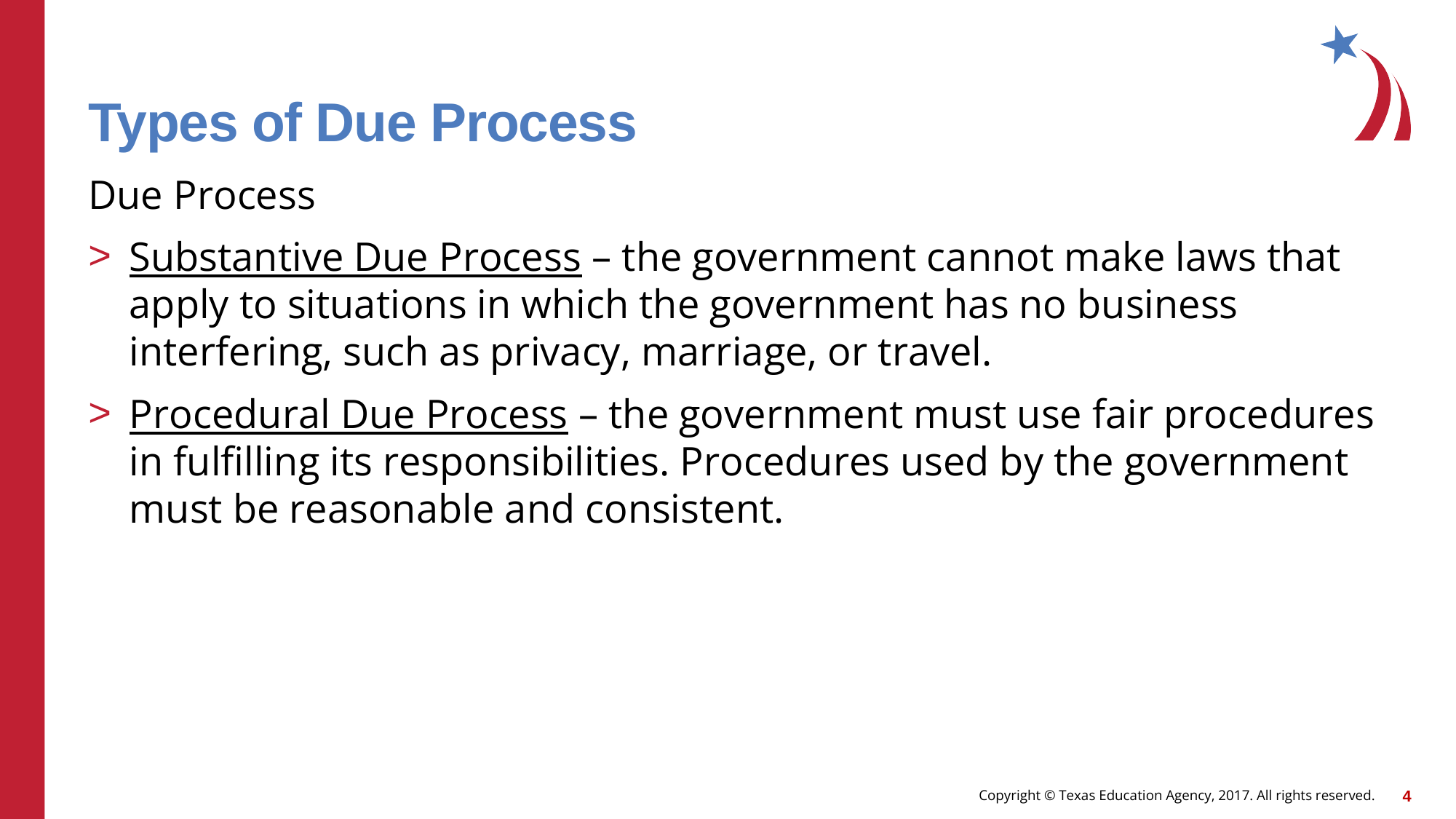

# Types of Due Process
Due Process
Substantive Due Process – the government cannot make laws that apply to situations in which the government has no business interfering, such as privacy, marriage, or travel.
Procedural Due Process – the government must use fair procedures in fulfilling its responsibilities. Procedures used by the government must be reasonable and consistent.